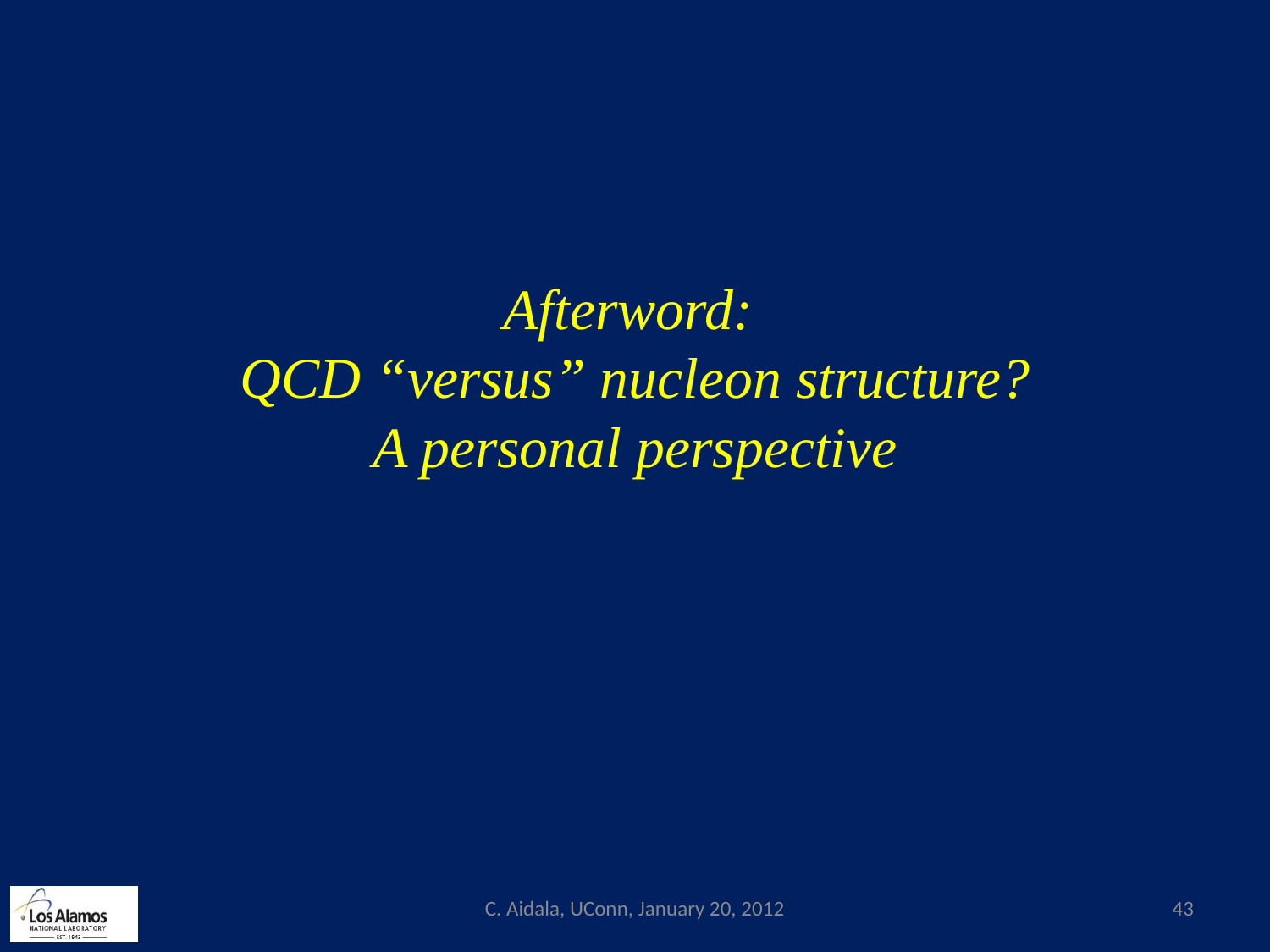

# Afterword: QCD “versus” nucleon structure? A personal perspective
C. Aidala, UConn, January 20, 2012
43